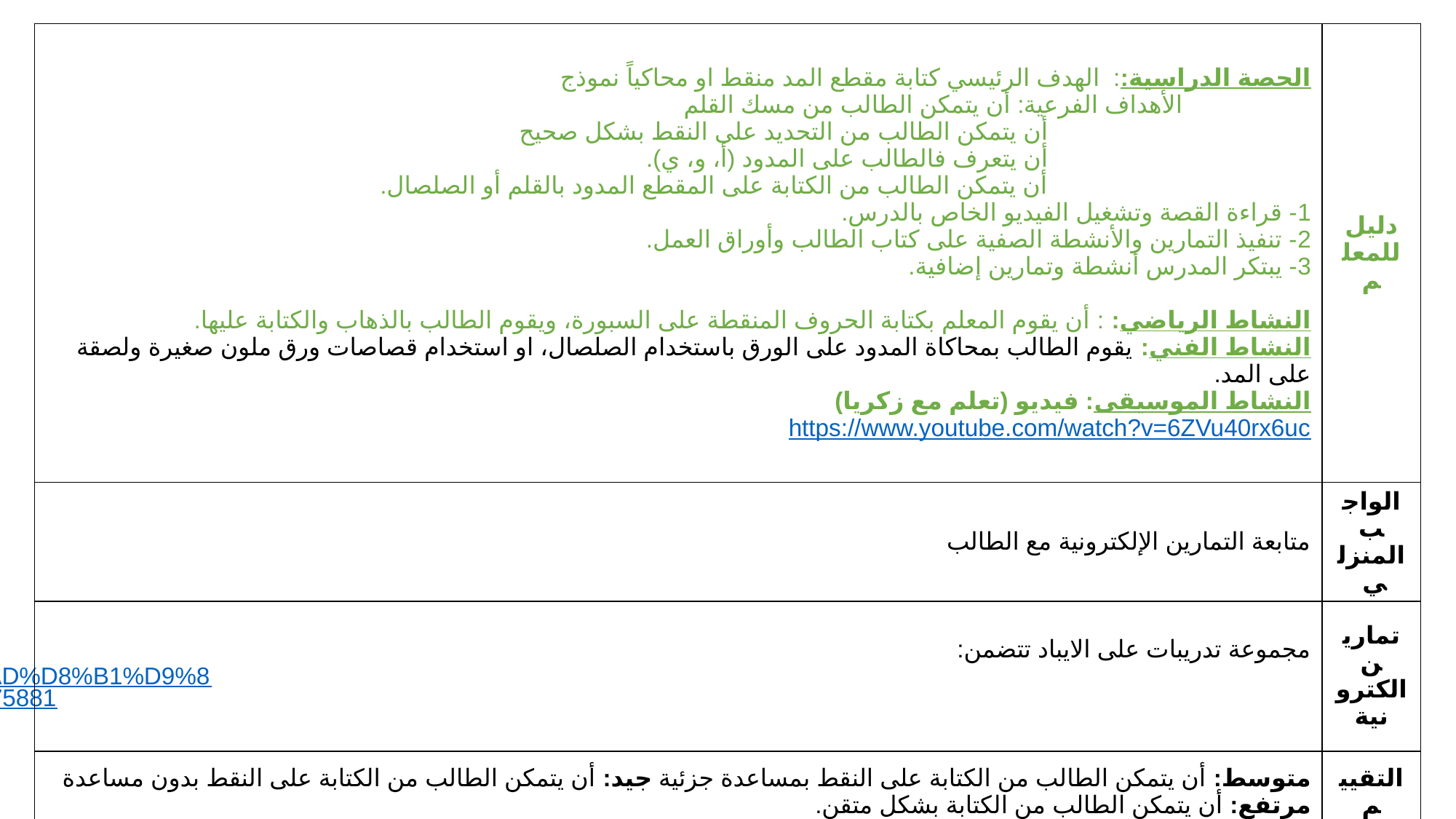

| الحصة الدراسية:: الهدف الرئيسي كتابة مقطع المد منقط او محاكياً نموذج الأهداف الفرعية: أن يتمكن الطالب من مسك القلم أن يتمكن الطالب من التحديد على النقط بشكل صحيح أن يتعرف فالطالب على المدود (أ، و، ي). أن يتمكن الطالب من الكتابة على المقطع المدود بالقلم أو الصلصال. 1- قراءة القصة وتشغيل الفيديو الخاص بالدرس. 2- تنفيذ التمارين والأنشطة الصفية على كتاب الطالب وأوراق العمل. 3- يبتكر المدرس أنشطة وتمارين إضافية. النشاط الرياضي: : أن يقوم المعلم بكتابة الحروف المنقطة على السبورة، ويقوم الطالب بالذهاب والكتابة عليها. النشاط الفني: يقوم الطالب بمحاكاة المدود على الورق باستخدام الصلصال، او استخدام قصاصات ورق ملون صغيرة ولصقة على المد. النشاط الموسيقى: فيديو (تعلم مع زكريا) https://www.youtube.com/watch?v=6ZVu40rx6uc | دليل للمعلم |
| --- | --- |
| متابعة التمارين الإلكترونية مع الطالب | الواجب المنزلي |
| مجموعة تدريبات على الايباد تتضمن: https://apps.apple.com/ae/app/%D8%AA%D8%B9%D9%84%D9%85-%D8%A7%D9%84%D8%AD%D8%B1%D9%88%D9%81-%D9%88%D8%A7%D9%84%D8%A3%D8%B1%D9%82%D8%A7%D9%85/id1419375881 | تمارين الكترونية |
| متوسط: أن يتمكن الطالب من الكتابة على النقط بمساعدة جزئية جيد: أن يتمكن الطالب من الكتابة على النقط بدون مساعدة مرتفع: أن يتمكن الطالب من الكتابة بشكل متقن. | التقييم |